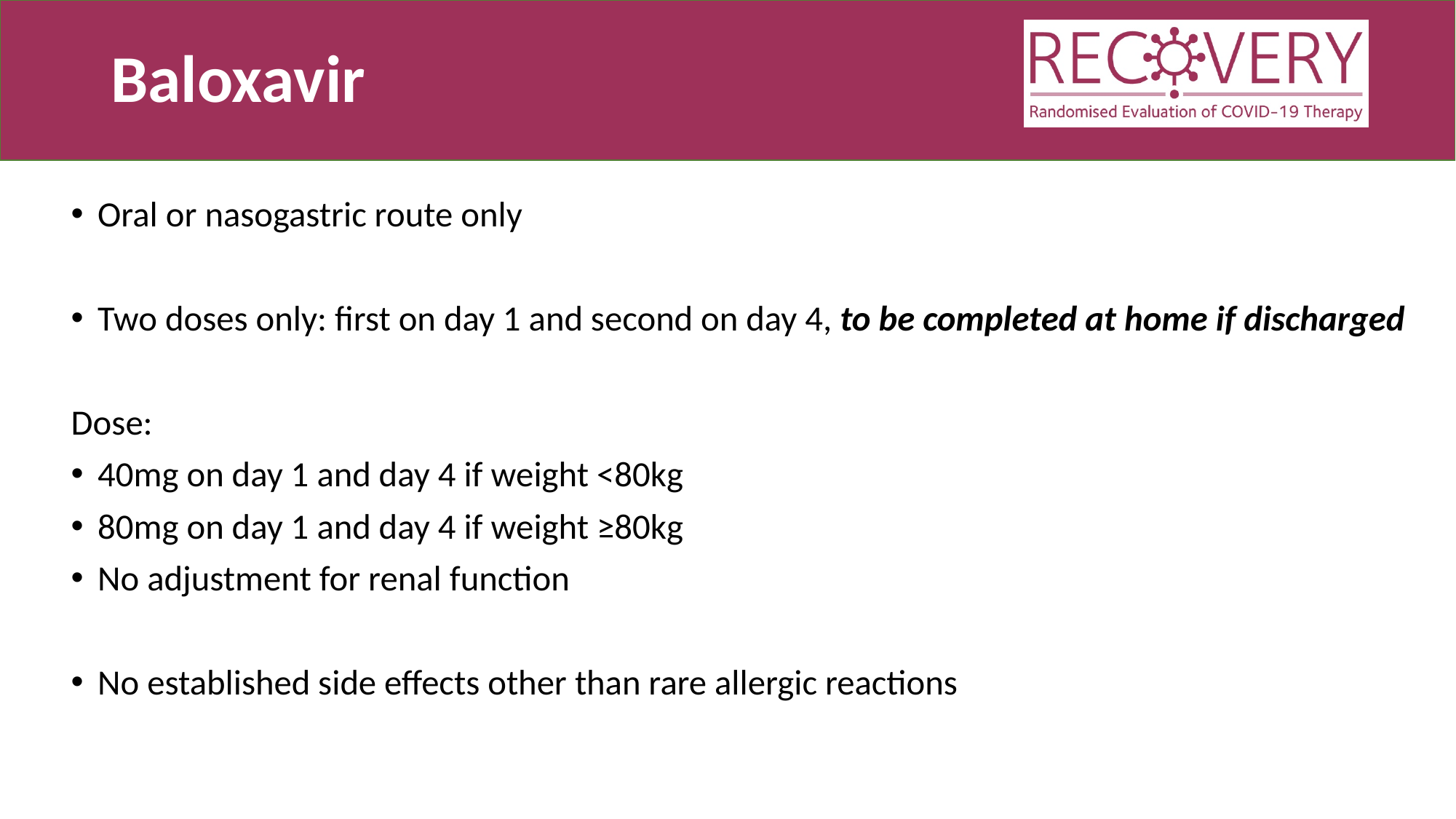

# Baloxavir
Oral or nasogastric route only

Two doses only: first on day 1 and second on day 4, to be completed at home if discharged

Dose:
40mg on day 1 and day 4 if weight <80kg
80mg on day 1 and day 4 if weight ≥80kg
No adjustment for renal function

No established side effects other than rare allergic reactions